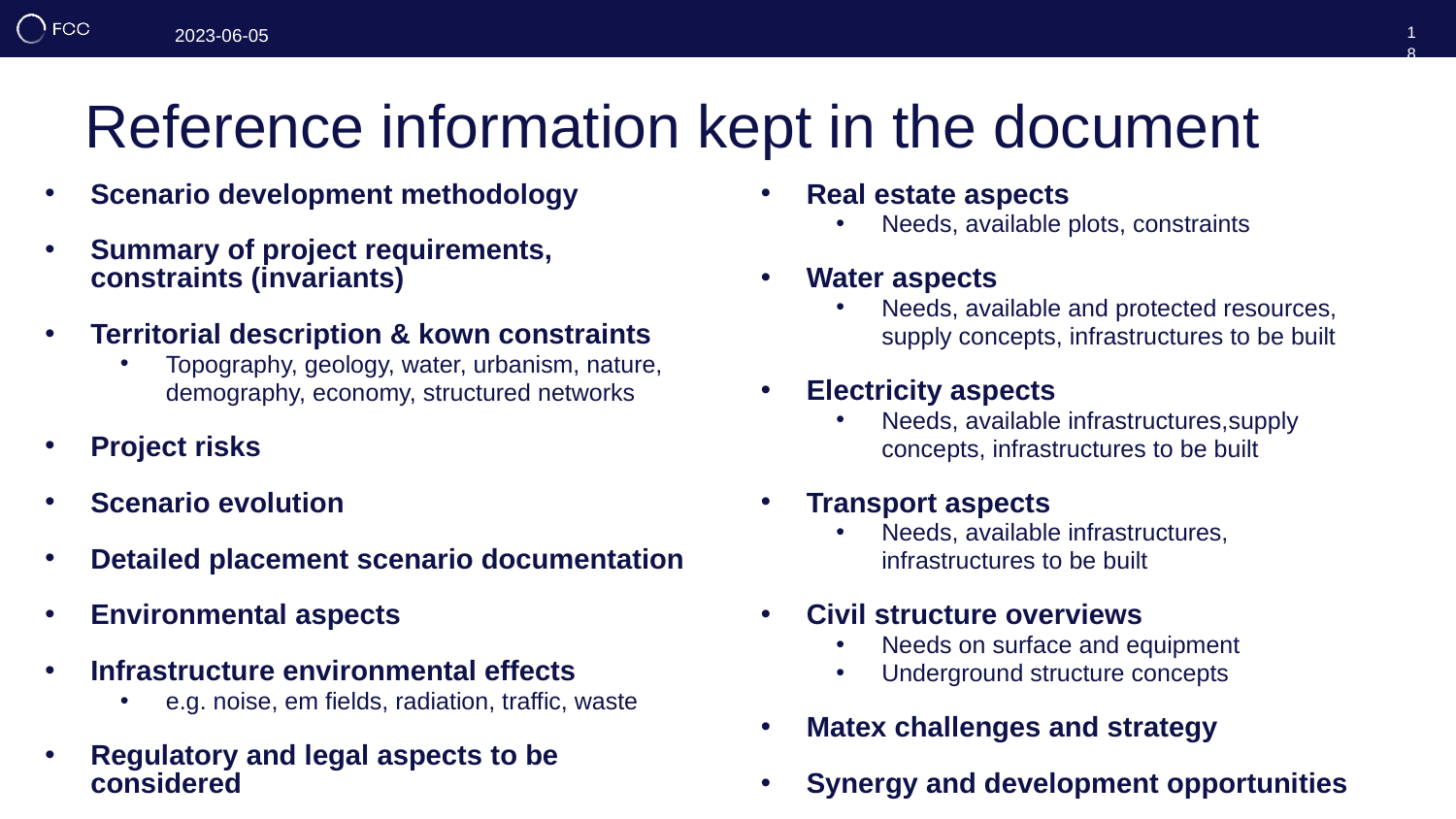

18
# Reference information kept in the document
Scenario development methodology
Summary of project requirements, constraints (invariants)
Territorial description & kown constraints
Topography, geology, water, urbanism, nature, demography, economy, structured networks
Project risks
Scenario evolution
Detailed placement scenario documentation
Environmental aspects
Infrastructure environmental effects
e.g. noise, em fields, radiation, traffic, waste
Regulatory and legal aspects to be considered
Real estate aspects
Needs, available plots, constraints
Water aspects
Needs, available and protected resources, supply concepts, infrastructures to be built
Electricity aspects
Needs, available infrastructures,supply concepts, infrastructures to be built
Transport aspects
Needs, available infrastructures, infrastructures to be built
Civil structure overviews
Needs on surface and equipment
Underground structure concepts
Matex challenges and strategy
Synergy and development opportunities